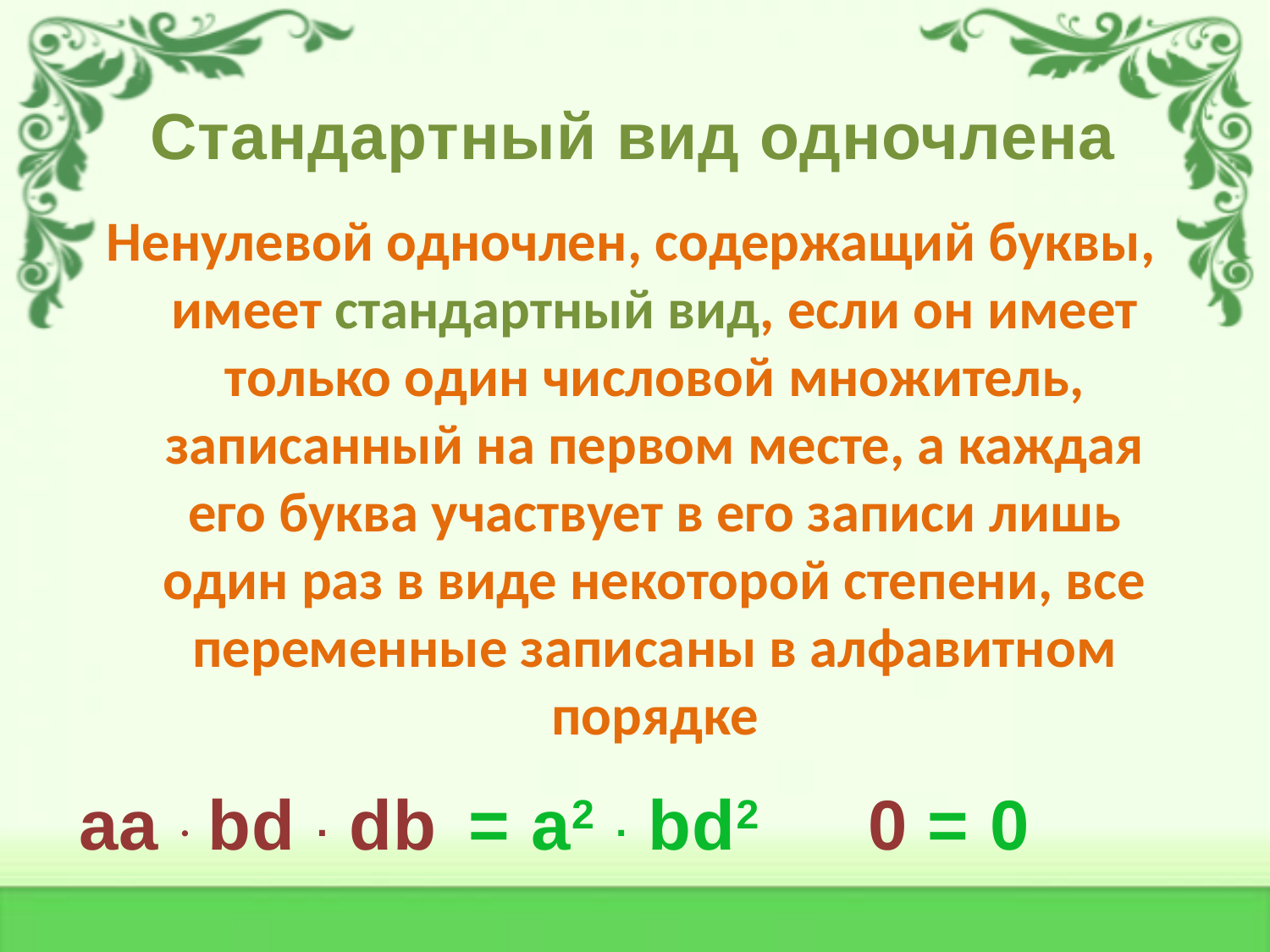

# Стандартный вид одночлена
Ненулевой одночлен, содержащий буквы, имеет стандартный вид, если он имеет только один числовой множитель, записанный на первом месте, а каждая его буква участвует в его записи лишь один раз в виде некоторой степени, все переменные записаны в алфавитном порядке
aa . bd . db
= a2 . bd2

0
= 0